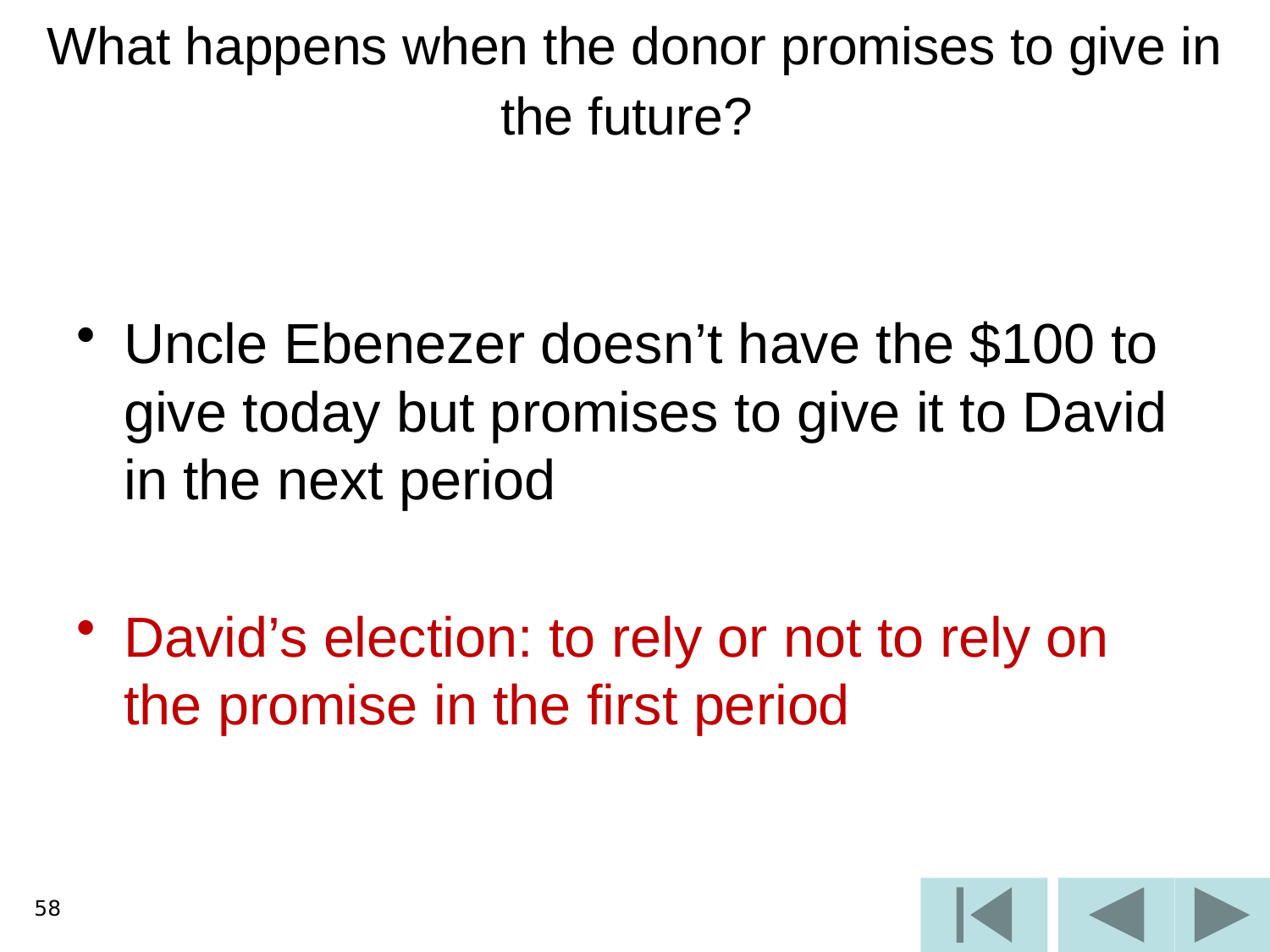

# What happens when the donor promises to give in the future?

Uncle Ebenezer doesn’t have the $100 to give today but promises to give it to David in the next period

David’s election: to rely or not to rely on the promise in the first period
58